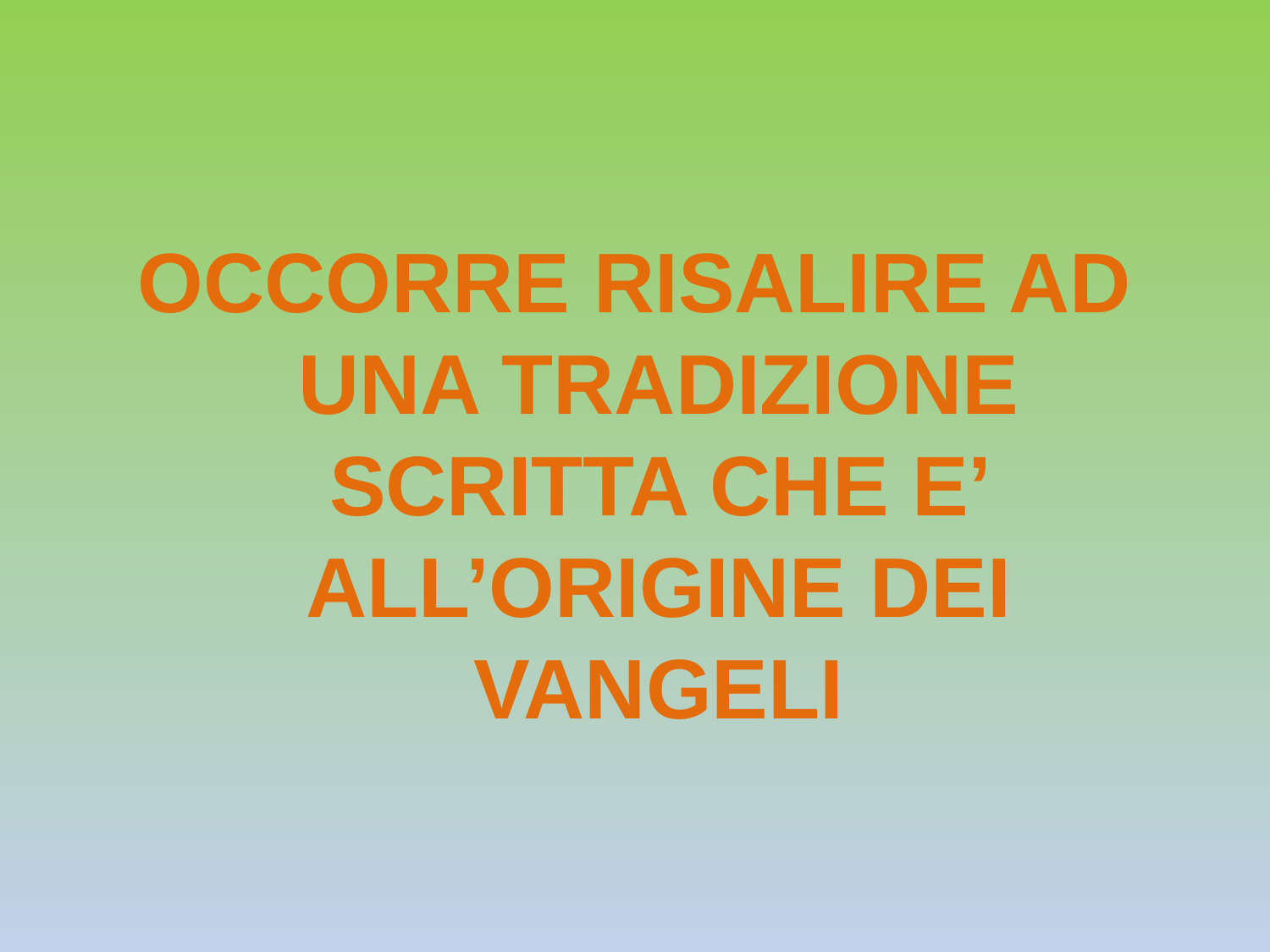

OCCORRE RISALIRE AD UNA TRADIZIONE SCRITTA CHE E’ ALL’ORIGINE DEI VANGELI